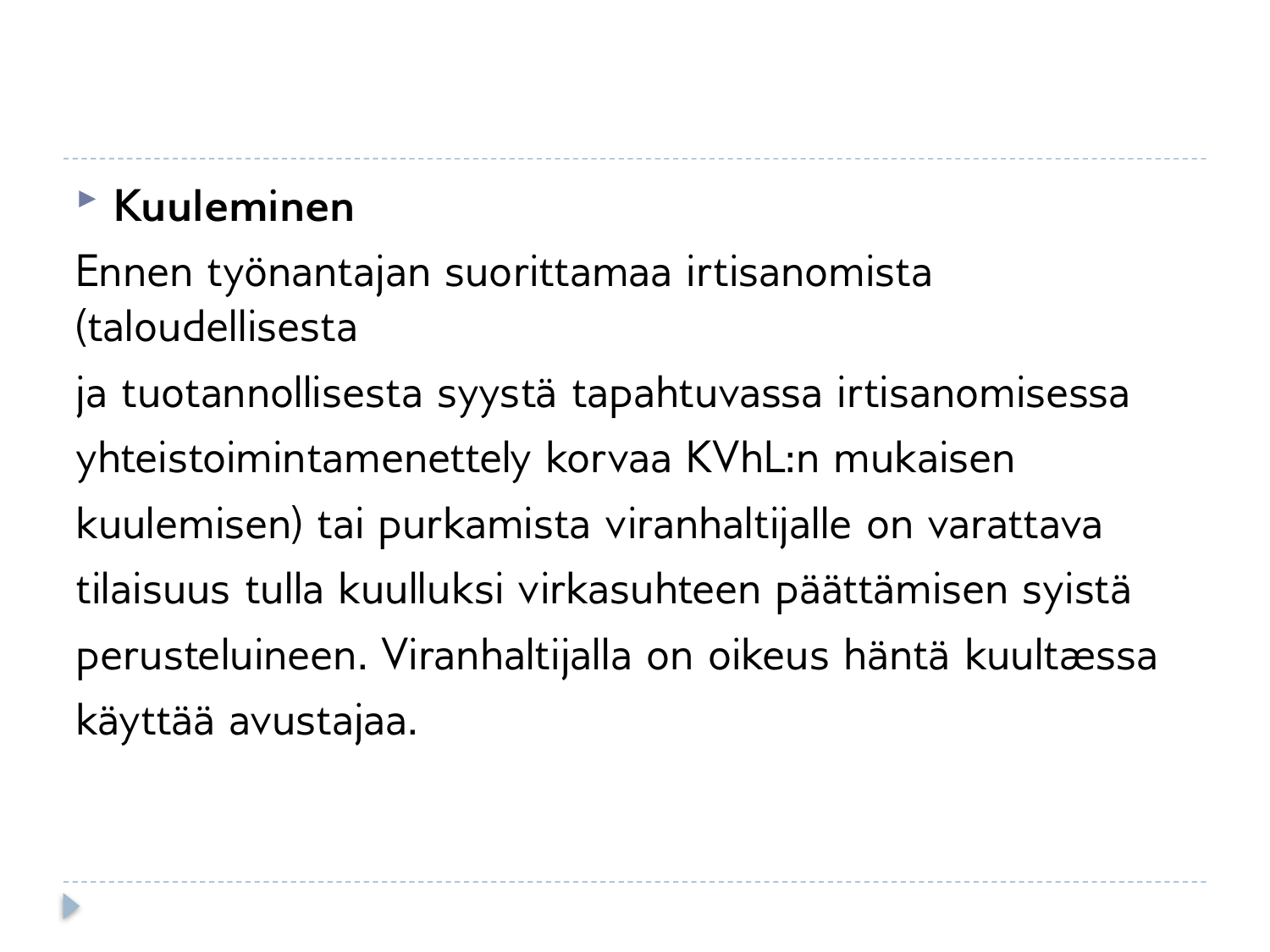

#
Kuuleminen
Ennen työnantajan suorittamaa irtisanomista (taloudellisesta
ja tuotannollisesta syystä tapahtuvassa irtisanomisessa
yhteistoimintamenettely korvaa KVhL:n mukaisen
kuulemisen) tai purkamista viranhaltijalle on varattava
tilaisuus tulla kuulluksi virkasuhteen päättämisen syistä
perusteluineen. Viranhaltijalla on oikeus häntä kuultaessa
käyttää avustajaa.